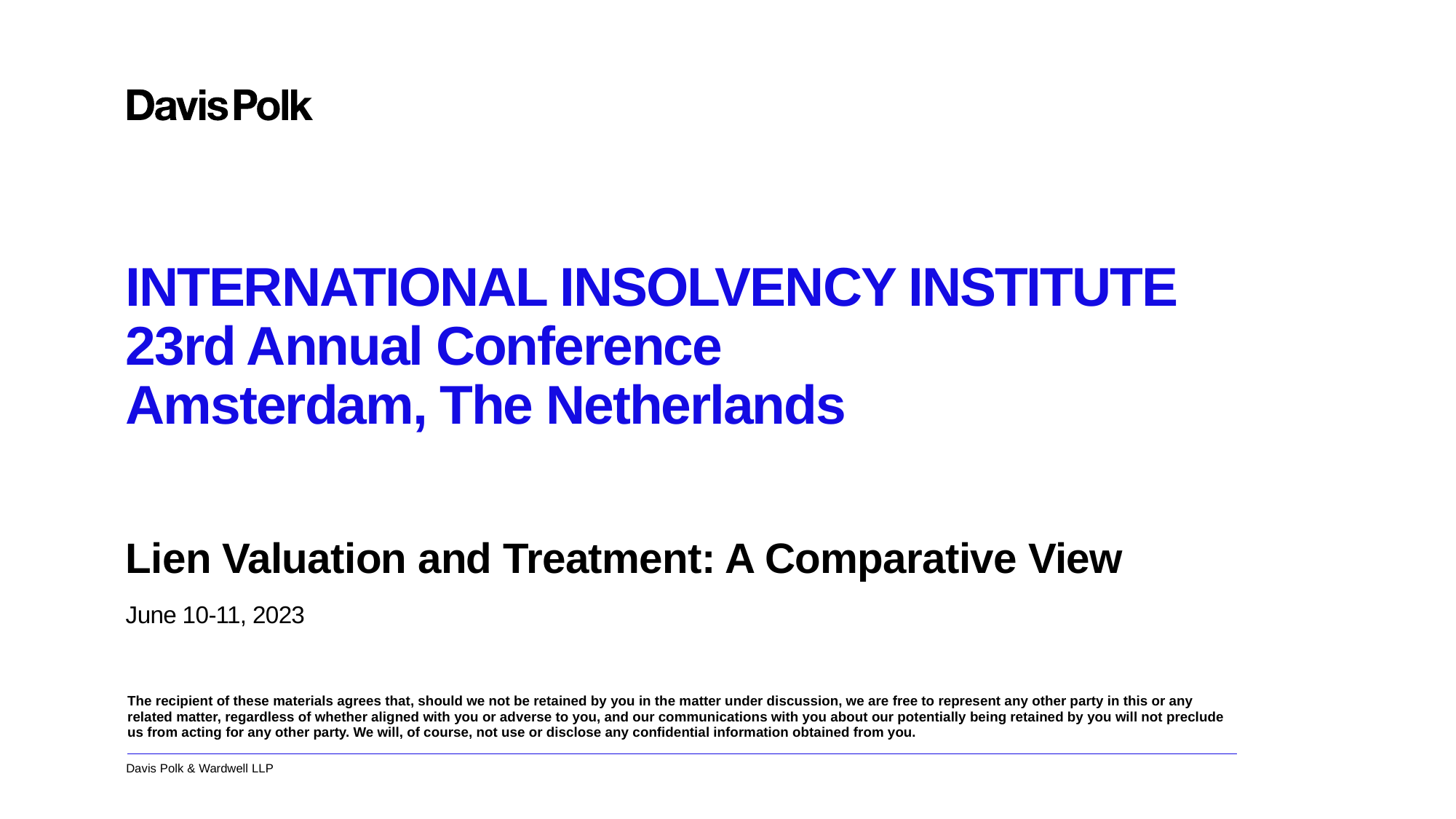

# INTERNATIONAL INSOLVENCY INSTITUTE 23rd Annual Conference Amsterdam, The Netherlands
Lien Valuation and Treatment: A Comparative View
June 10-11, 2023
| The recipient of these materials agrees that, should we not be retained by you in the matter under discussion, we are free to represent any other party in this or any related matter, regardless of whether aligned with you or adverse to you, and our communications with you about our potentially being retained by you will not preclude us from acting for any other party. We will, of course, not use or disclose any confidential information obtained from you. |
| --- |